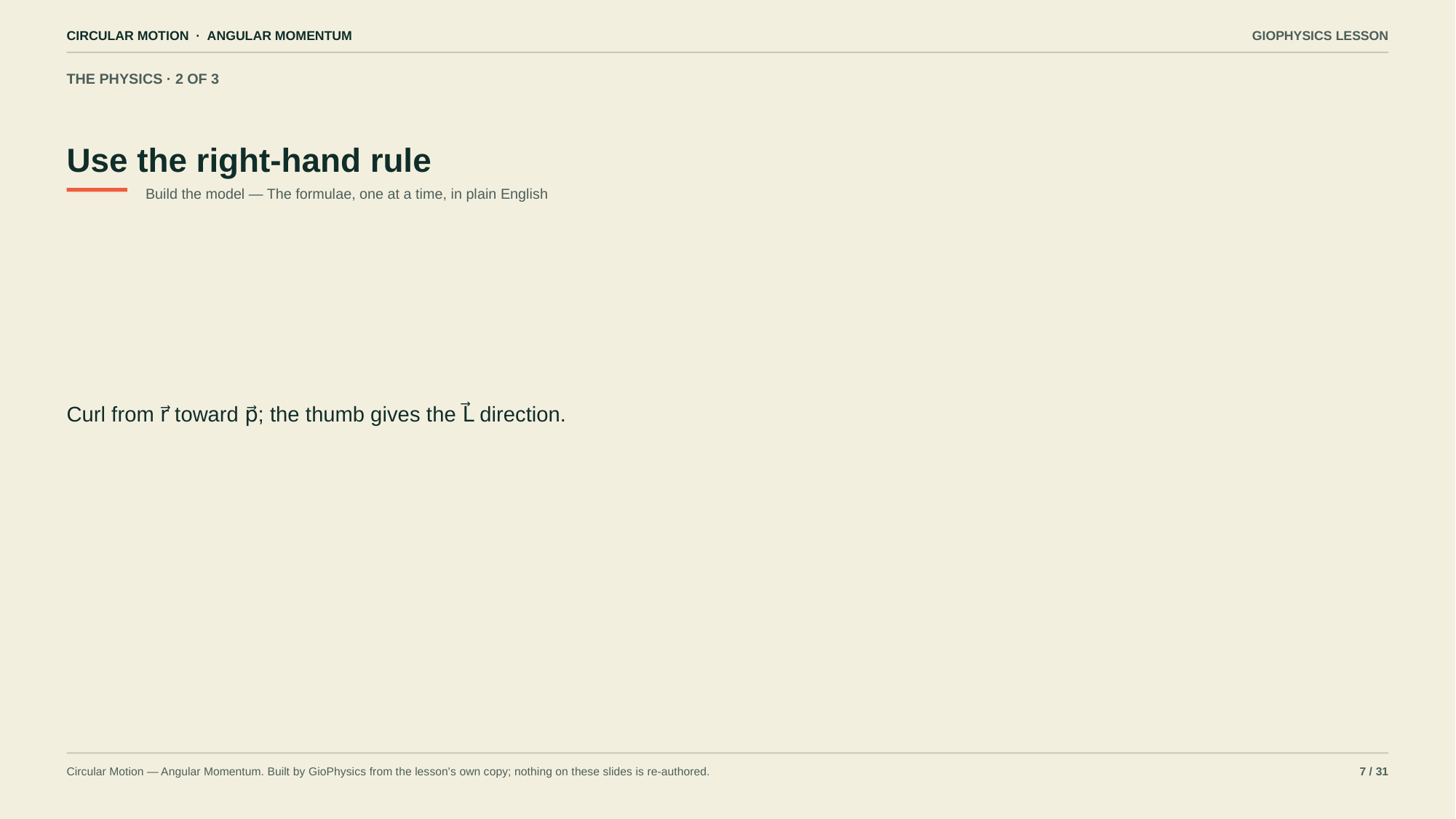

CIRCULAR MOTION  ·  ANGULAR MOMENTUM
GIOPHYSICS LESSON

THE PHYSICS · 2 OF 3
Use the right-hand rule
Build the model — The formulae, one at a time, in plain English

Curl from r⃗ toward p⃗; the thumb gives the L⃗ direction.

Circular Motion — Angular Momentum. Built by GioPhysics from the lesson's own copy; nothing on these slides is re-authored.
7 / 31